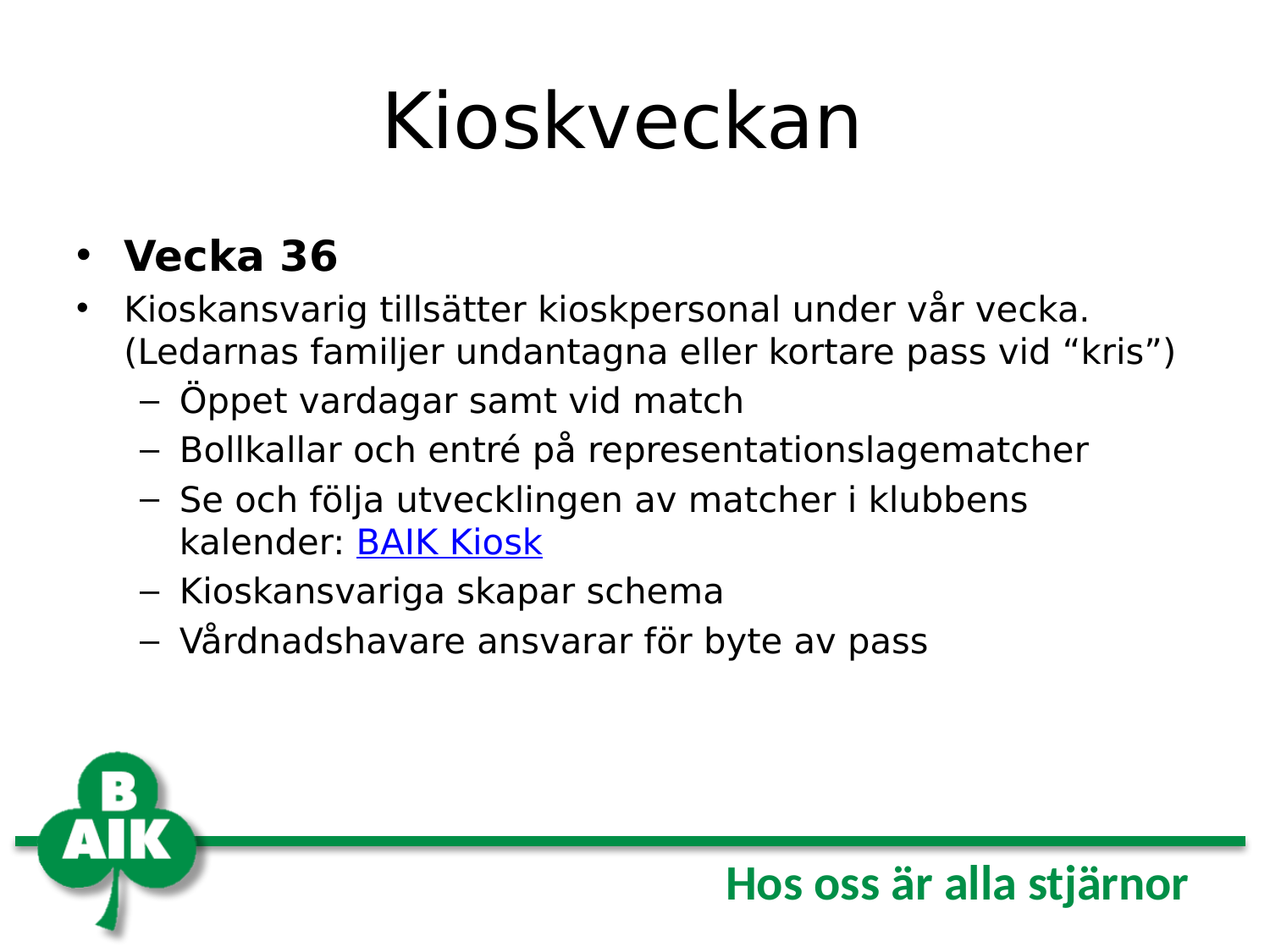

# Kioskveckan
Vecka 36
Kioskansvarig tillsätter kioskpersonal under vår vecka. (Ledarnas familjer undantagna eller kortare pass vid “kris”)
Öppet vardagar samt vid match
Bollkallar och entré på representationslagematcher
Se och följa utvecklingen av matcher i klubbens kalender: BAIK Kiosk
Kioskansvariga skapar schema
Vårdnadshavare ansvarar för byte av pass